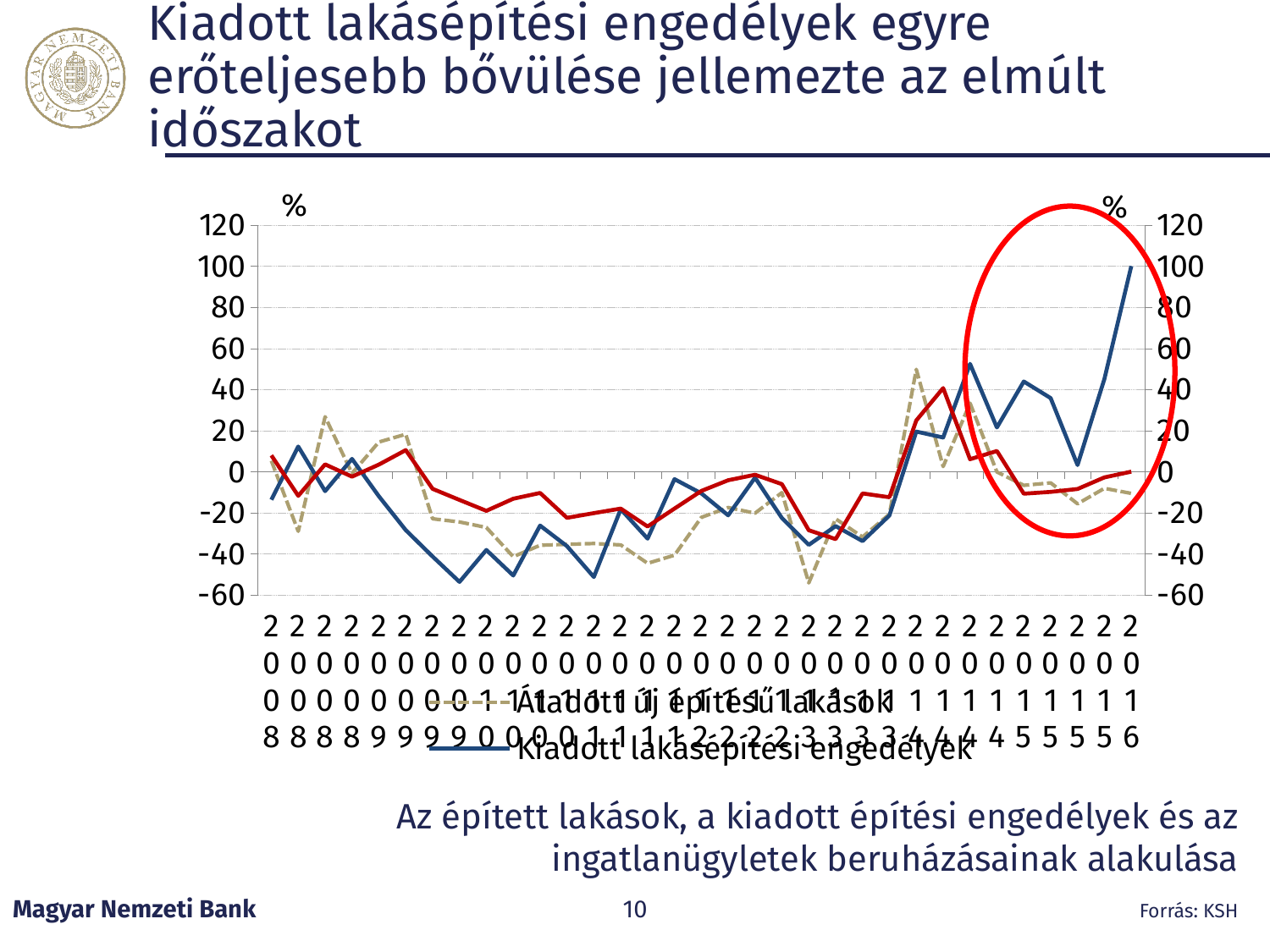

# Kiadott lakásépítési engedélyek egyre erőteljesebb bővülése jellemezte az elmúlt időszakot

### Chart

| Category | Átadott új építésű lakások | Kiadott lakásépítési engedélyek | Ingatlanügyletek beruházásai |
|---|---|---|---|
| 39448 | 5.38026627758525 | -13.623271889400925 | 8.015265839328123 |
| 39539 | -28.95215808632345 | 12.333645735707591 | -11.705338856201436 |
| 39630 | 26.81001633097442 | -9.416563220429154 | 3.637216795473819 |
| 39722 | -0.7802507035047341 | 6.304566823371388 | -2.3534572048875475 |
| 39814 | 14.520595361716857 | -11.88173835723019 | 3.5115118457930095 |
| 39904 | 18.279963403476657 | -28.37477056565993 | 10.584350404569378 |
| 39995 | -22.869714531015234 | -41.20986687548943 | -8.299999999999997 |
| 40087 | -24.416655923681844 | -53.55760878148938 | -13.700000000000003 |
| 40179 | -27.096871694121205 | -38.042381432896065 | -19.0 |
| 40269 | -41.321163366336634 | -50.44845661036692 | -13.099999999999994 |
| 40360 | -35.74509531097816 | -26.17382617382617 | -10.299999999999997 |
| 40452 | -35.28910114275968 | -36.184322394150655 | -22.400000000000006 |
| 40544 | -34.88805970149254 | -51.18078175895766 | -20.099999999999994 |
| 40634 | -35.565515423147914 | -18.21814762576399 | -17.900000000000006 |
| 40725 | -44.521437851883924 | -32.5214253495715 | -26.599999999999994 |
| 40817 | -40.59040590405905 | -3.570476951771923 | -17.900000000000006 |
| 40909 | -22.190385227634508 | -10.508757297748133 | -9.304549604152058 |
| 41000 | -17.38952536824877 | -21.184248347226216 | -4.120376973645492 |
| 41091 | -20.140515222482435 | -2.8743315508021396 | -1.4036990106529998 |
| 41274 | -10.137533274179233 | -22.464769273279913 | -6.0 |
| 41364 | -54.05073649754501 | -35.554520037278664 | -28.450445466126112 |
| 41455 | -22.88261515601782 | -26.40408460977389 | -32.76298837687902 |
| 41547 | -31.72043010752688 | -33.72333103922918 | -10.532933137413494 |
| 41639 | -20.612194519871636 | -21.275837491090527 | -12.392011406962695 |
| 41729 | 49.86642920747997 | 19.595083152566886 | 25.012807822990496 |
| 41820 | 2.569043031470784 | 16.69970267591674 | 40.7566104875018 |
| 41912 | 33.42877594846098 | 52.5441329179647 | 6.140604696095295 |
| 42004 | -0.06218905472637459 | 21.593481213218652 | 10.137819716108098 |
| 42094 | -6.595365418894829 | 43.95405078597341 | -10.64409088117577 |
| 42185 | -5.385097056981834 | 35.881104033970274 | -9.786522675622706 |
| 42277 | -15.557939914163086 | 3.3015656909462194 | -8.378776649050252 |
| 42369 | -8.058494088363403 | 45.160089352196565 | -2.7204333086891097 |
| 42460 | -10.496183206106863 | 100.12599748005039 | 0.09226769351340636 |
Az épített lakások, a kiadott építési engedélyek és az ingatlanügyletek beruházásainak alakulása
Magyar Nemzeti Bank
10
Forrás: KSH